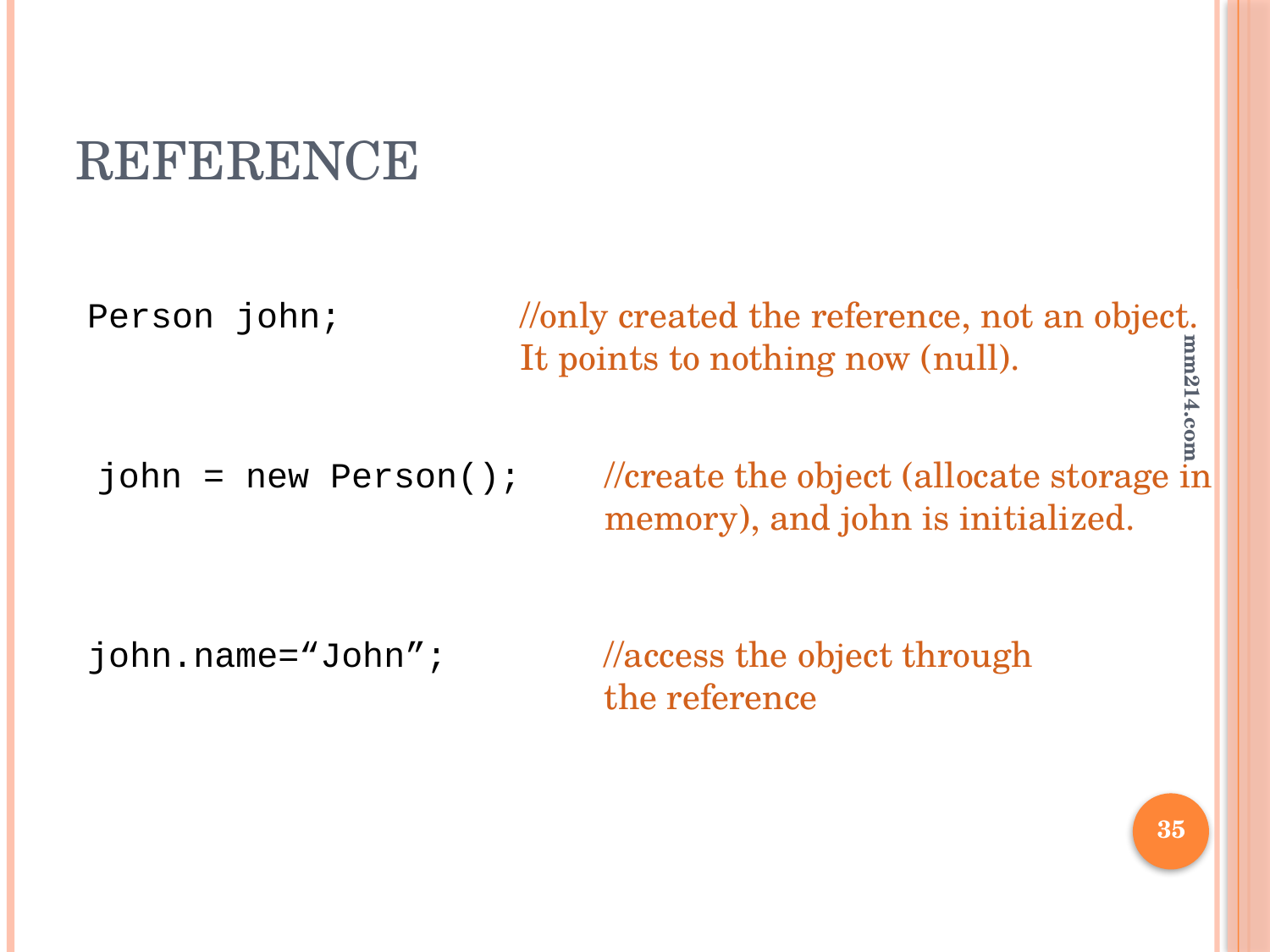

# Reference
Person john;
//only created the reference, not an object. It points to nothing now (null).
john = new Person();
//create the object (allocate storage in memory), and john is initialized.
35
john.name=“John”;
//access the object through the reference
mm214.com